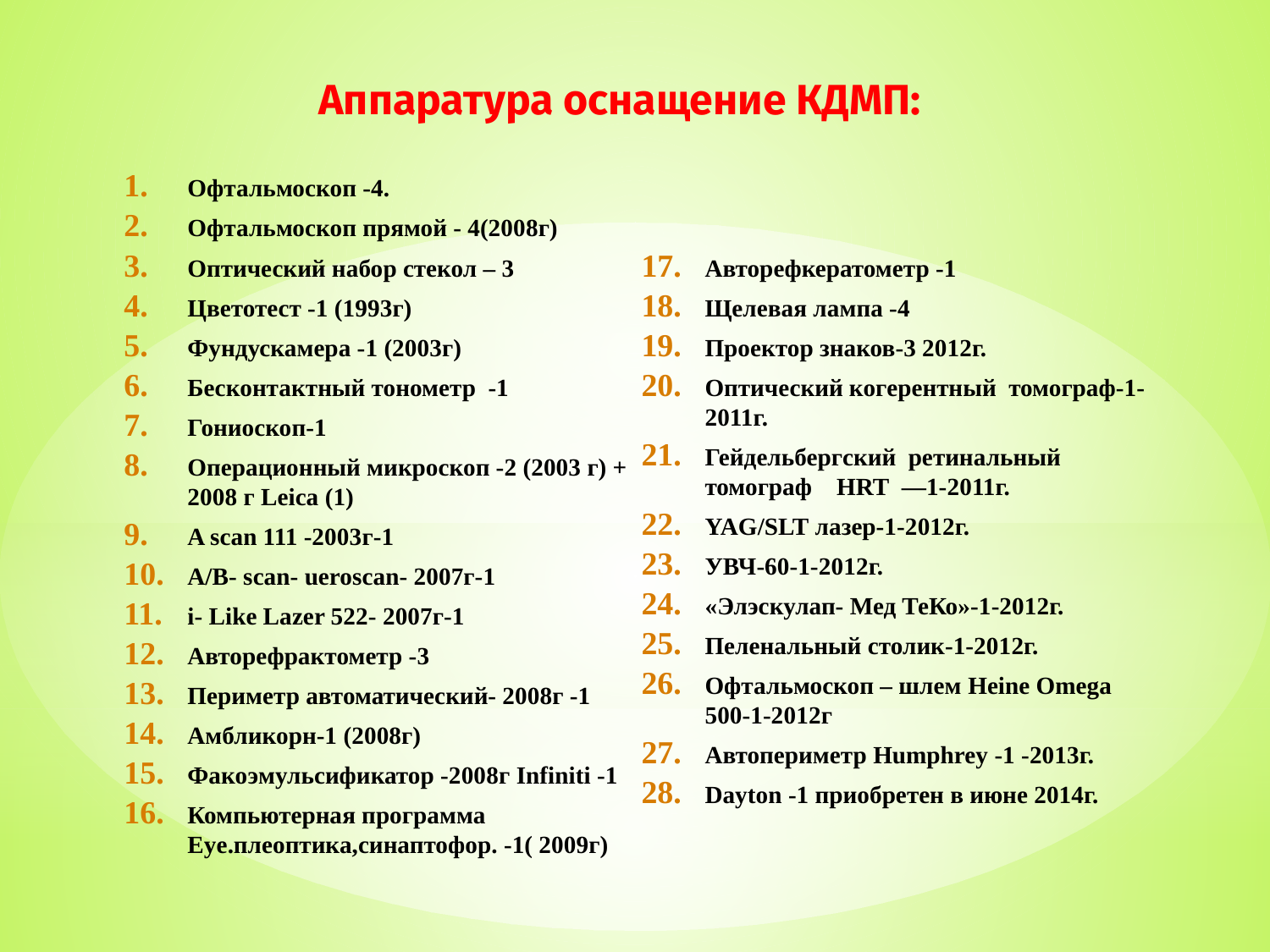

# Аппаратура оснащение КДМП:
Офтальмоскоп -4.
Офтальмоскоп прямой - 4(2008г)
Оптический набор стекол – 3
Цветотест -1 (1993г)
Фундускамера -1 (2003г)
Бесконтактный тонометр  -1
Гониоскоп-1
Операционный микроскоп -2 (2003 г) + 2008 г Leica (1)
A scan 111 -2003г-1
А/B- sсan- ueroscan- 2007г-1
i- Like Lazer 522- 2007г-1
Авторефрактометр -3
Периметр автоматический- 2008г -1
Амбликорн-1 (2008г)
Факоэмульсификатор -2008г Infiniti -1
Компьютерная программа Eye.плеоптика,синаптофор. -1( 2009г)

Авторефкератометр -1
Щелевая лампа -4
Проектор знаков-3 2012г.
Оптический когерентный  томограф-1- 2011г.
Гейдельбергский  ретинальный  томограф    HRT  —1-2011г.
YAG/SLT лазер-1-2012г.
УВЧ-60-1-2012г.
«Элэскулап- Мед ТеКо»-1-2012г.
Пеленальный столик-1-2012г.
Офтальмоскоп – шлем Heine Omega 500-1-2012г
Автопериметр Humphrey -1 -2013г.
Dayton -1 приобретен в июне 2014г.